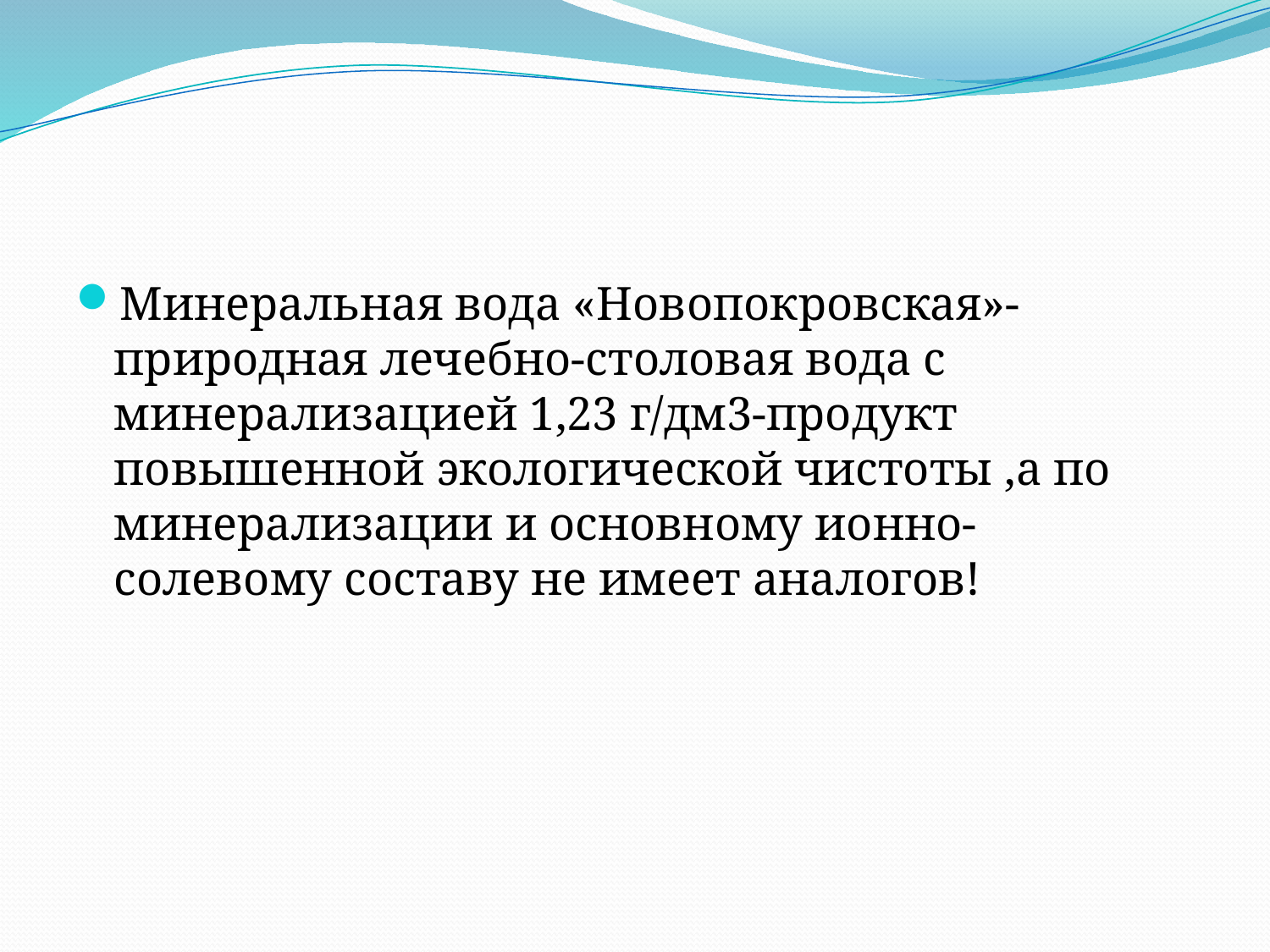

#
Минеральная вода «Новопокровская»-природная лечебно-столовая вода с минерализацией 1,23 г/дм3-продукт повышенной экологической чистоты ,а по минерализации и основному ионно-солевому составу не имеет аналогов!